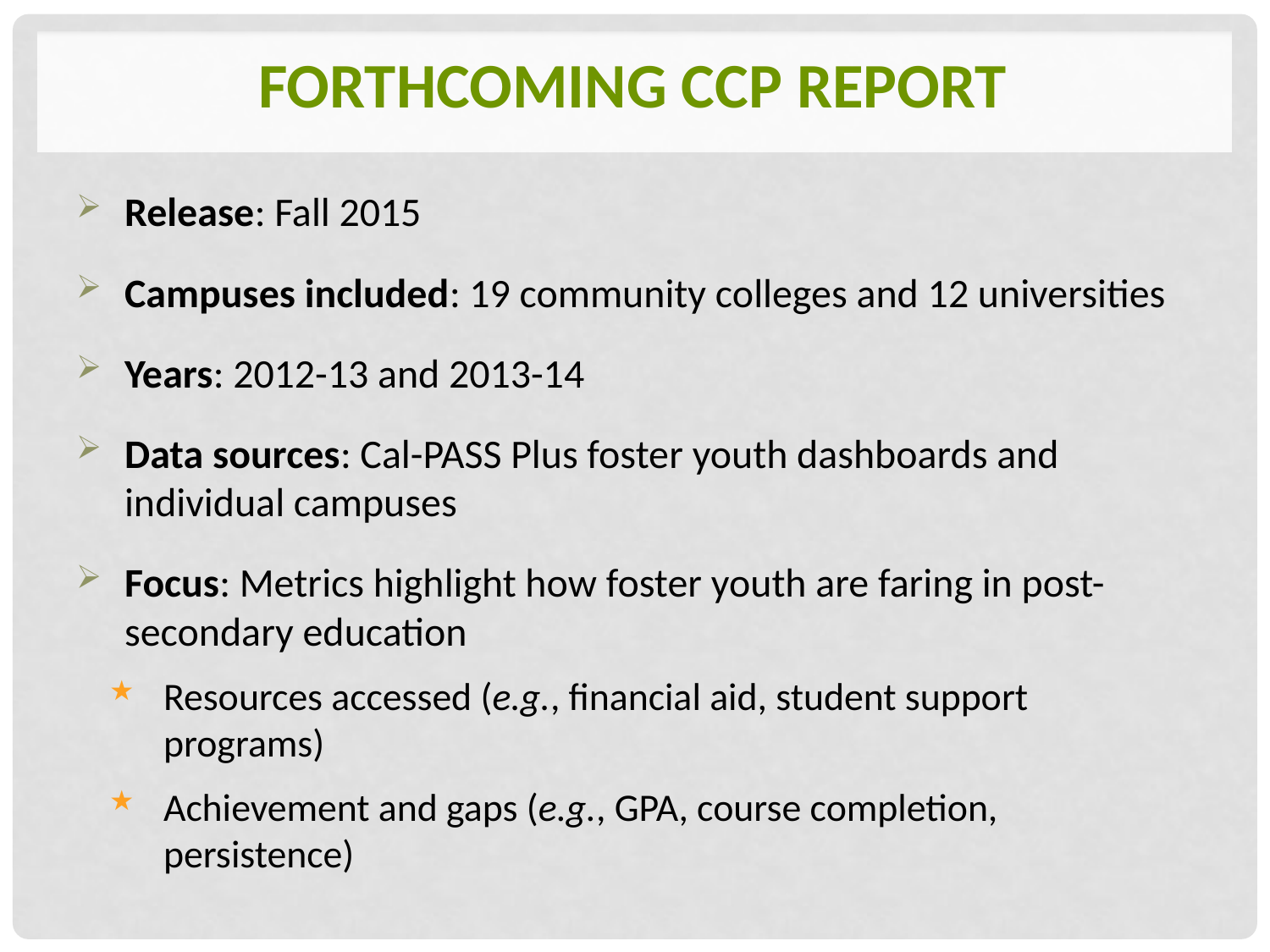

# Forthcoming CCP report
Release: Fall 2015
Campuses included: 19 community colleges and 12 universities
Years: 2012-13 and 2013-14
Data sources: Cal-PASS Plus foster youth dashboards and individual campuses
Focus: Metrics highlight how foster youth are faring in post-secondary education
Resources accessed (e.g., financial aid, student support programs)
Achievement and gaps (e.g., GPA, course completion, persistence)